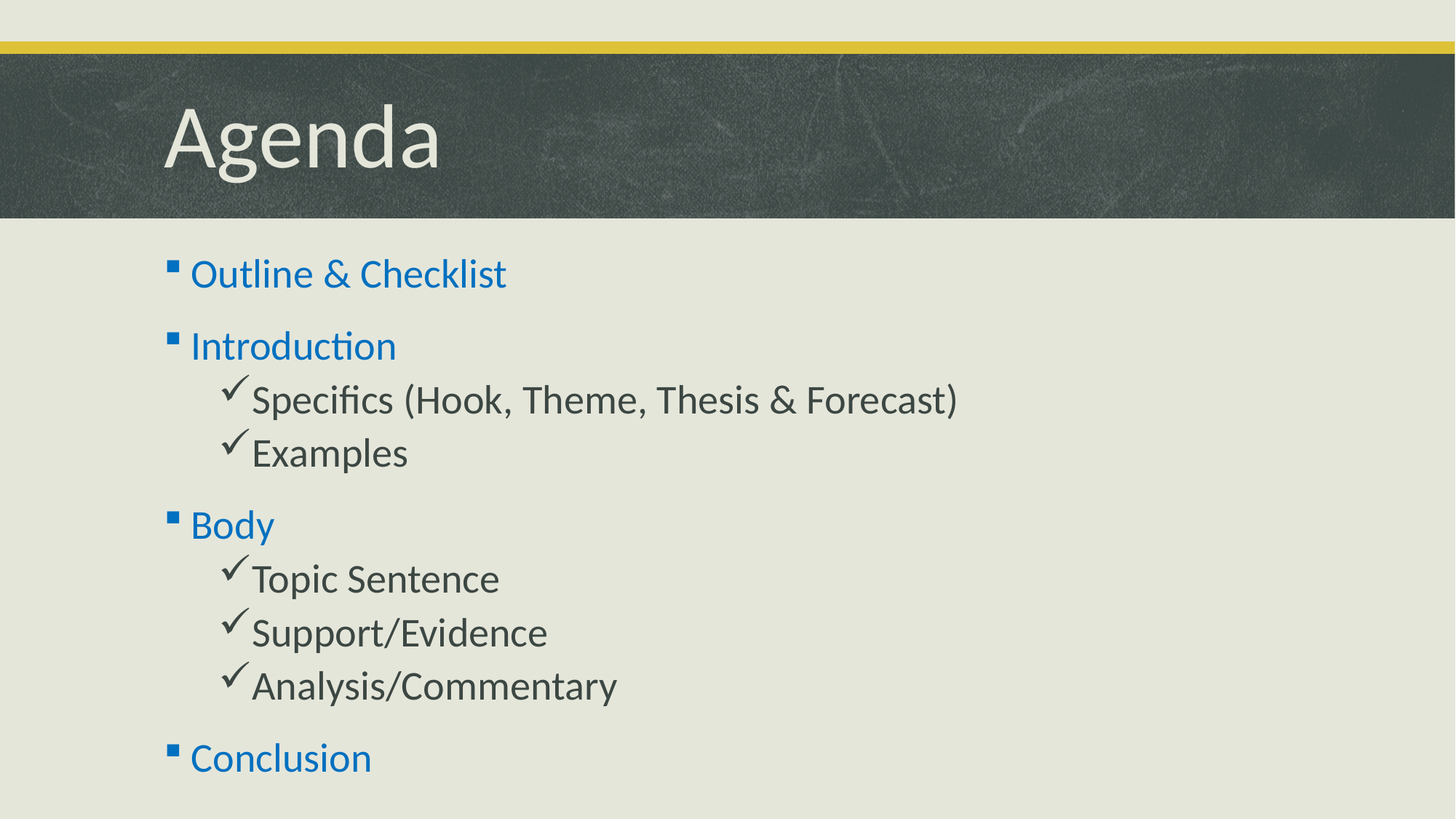

# Agenda
Outline & Checklist
Introduction
Specifics (Hook, Theme, Thesis & Forecast)
Examples
Body
Topic Sentence
Support/Evidence
Analysis/Commentary
Conclusion